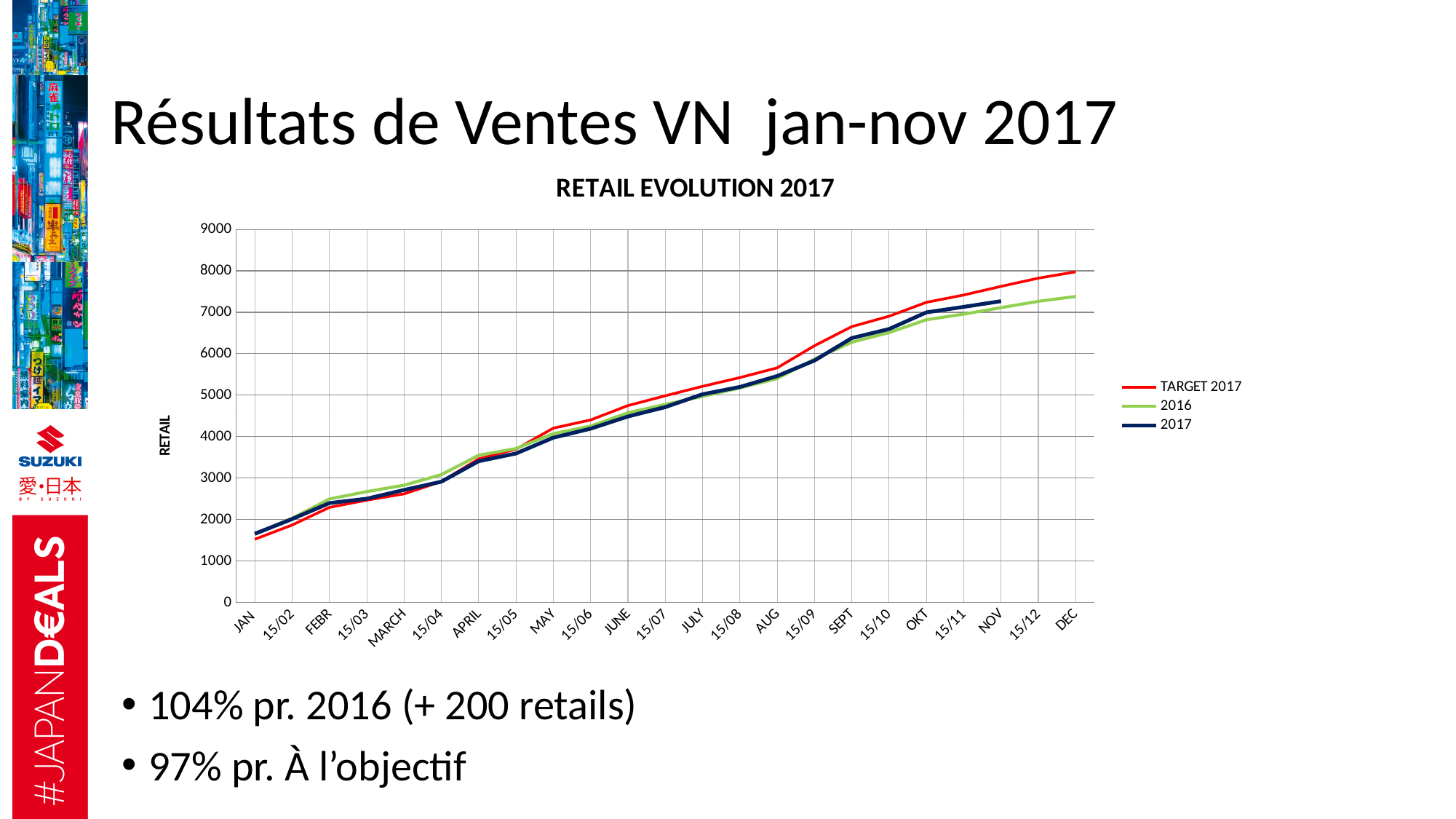

# Résultats de Ventes VN  jan-nov 2017

[unsupported chart]

104% pr. 2016 (+ 200 retails)
97% pr. À l’objectif